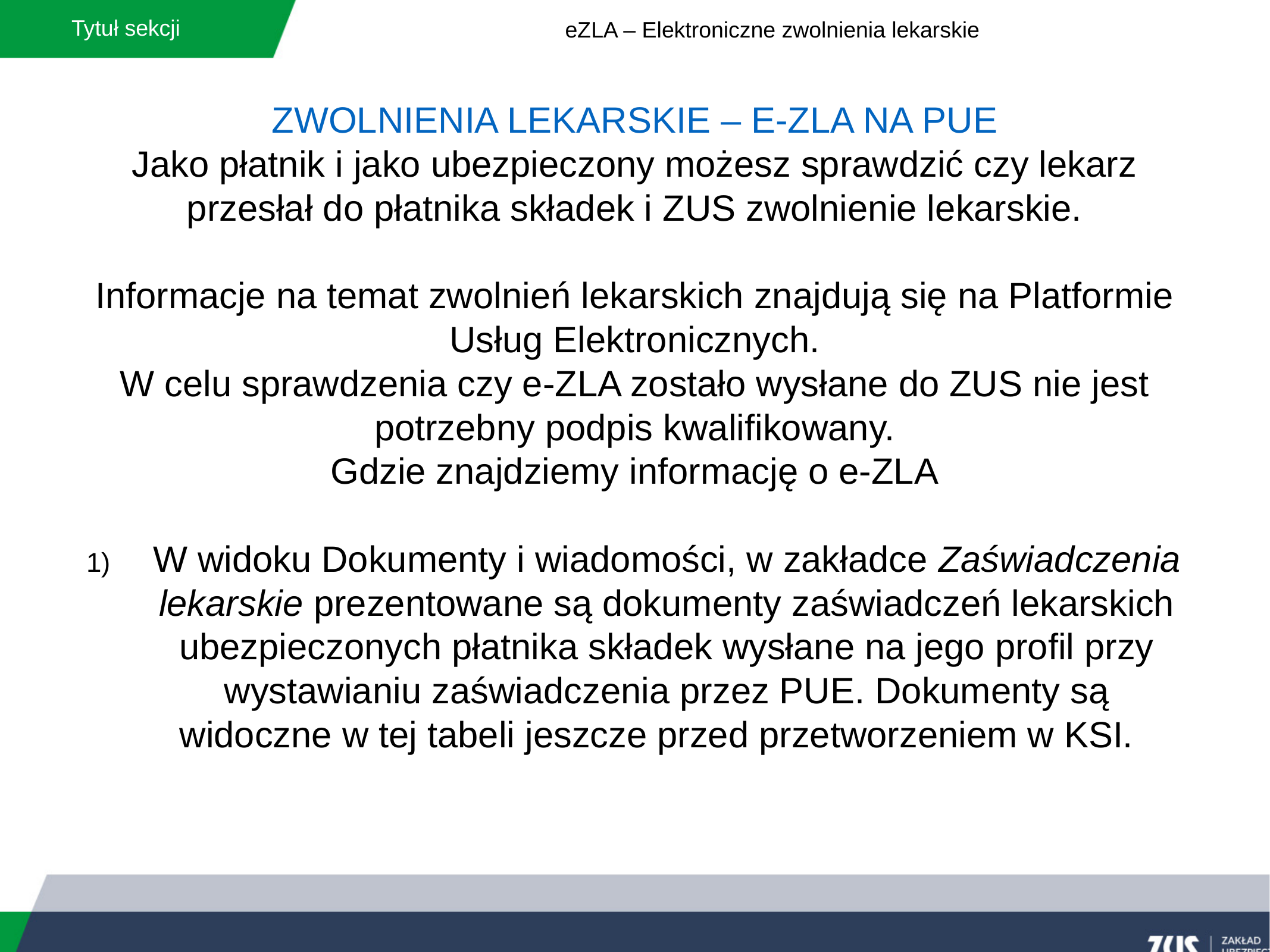

Tytuł sekcji
eZLA – Elektroniczne zwolnienia lekarskie
ZWOLNIENIA LEKARSKIE – E-ZLA NA PUE
Jako płatnik i jako ubezpieczony możesz sprawdzić czy lekarz przesłał do płatnika składek i ZUS zwolnienie lekarskie.

Informacje na temat zwolnień lekarskich znajdują się na Platformie Usług Elektronicznych.
W celu sprawdzenia czy e-ZLA zostało wysłane do ZUS nie jest potrzebny podpis kwalifikowany.
Gdzie znajdziemy informację o e-ZLA

W widoku Dokumenty i wiadomości, w zakładce Zaświadczenia lekarskie prezentowane są dokumenty zaświadczeń lekarskich ubezpieczonych płatnika składek wysłane na jego profil przy wystawianiu zaświadczenia przez PUE. Dokumenty są widoczne w tej tabeli jeszcze przed przetworzeniem w KSI.